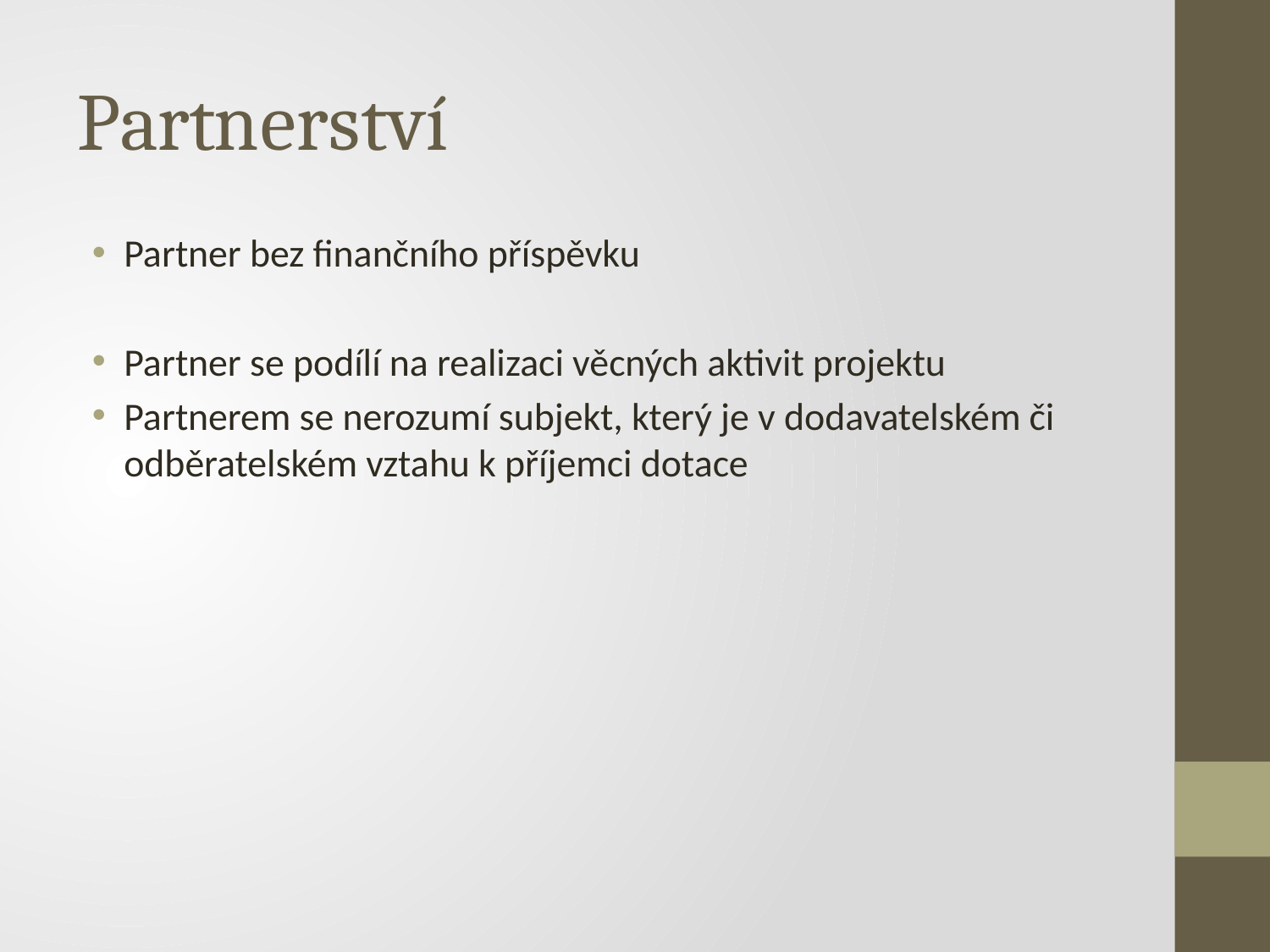

# Partnerství
Partner bez finančního příspěvku

Partner se podílí na realizaci věcných aktivit projektu
Partnerem se nerozumí subjekt, který je v dodavatelském či odběratelském vztahu k příjemci dotace